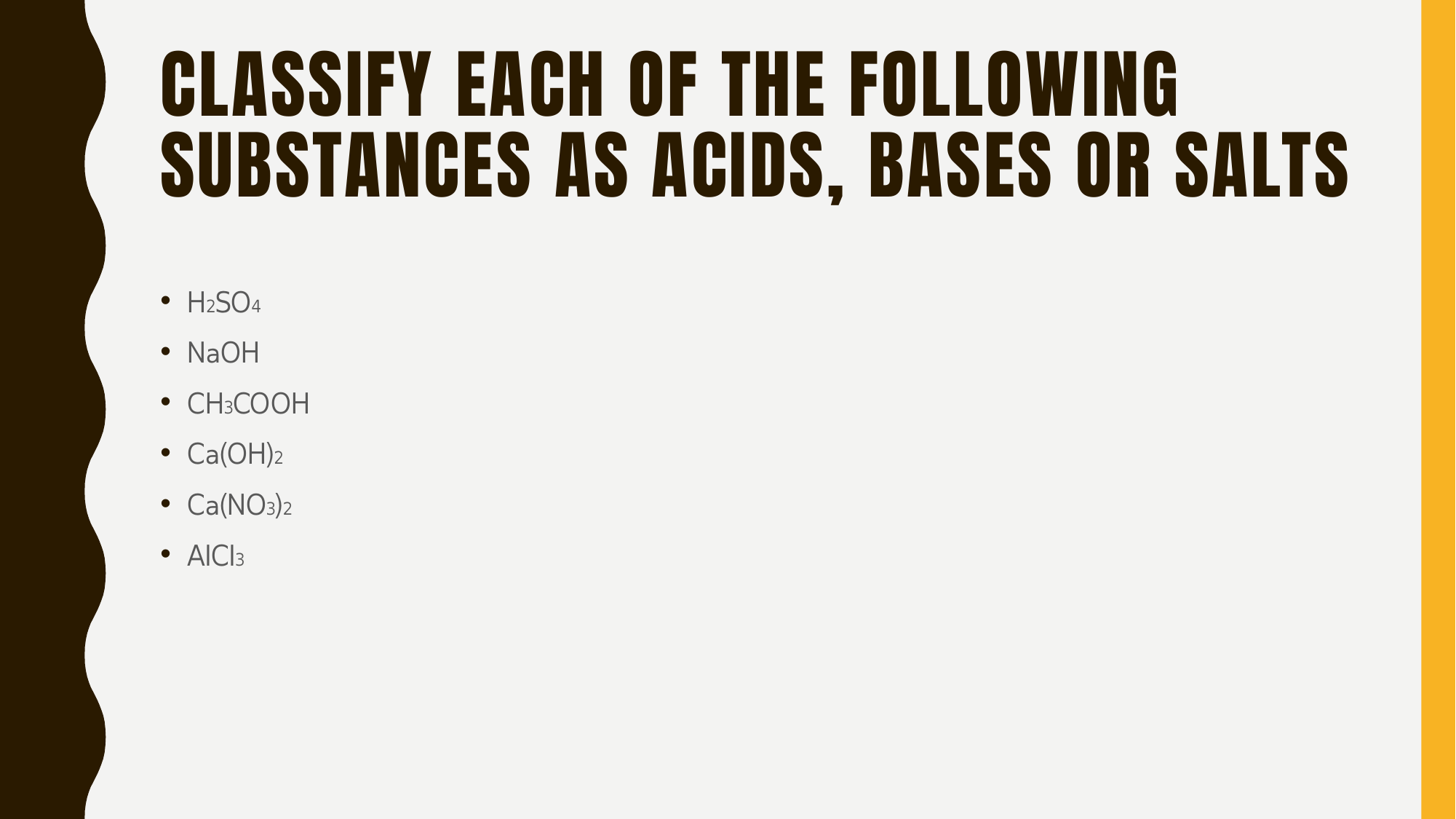

# CLASSIFY EACH OF THE FOLLOWING SUBSTANCES AS ACIDS, BASES OR SALTS
H2SO4
NaOH
CH3COOH
Ca(OH)2
Ca(NO3)2
AlCl3